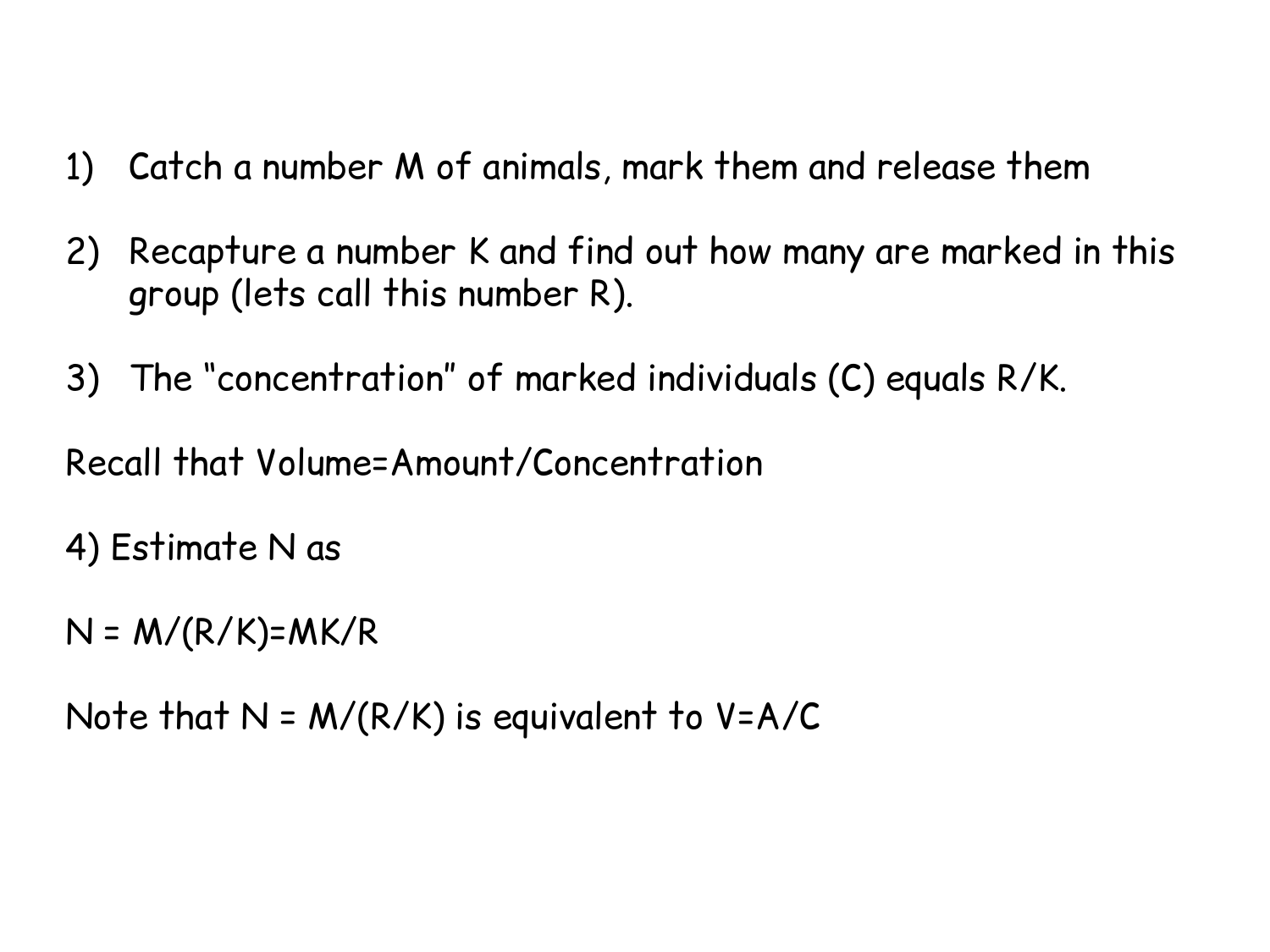

Catch a number M of animals, mark them and release them

Recapture a number K and find out how many are marked in this group (lets call this number R).

The “concentration” of marked individuals (C) equals R/K.

Recall that Volume=Amount/Concentration

4) Estimate N as

N = M/(R/K)=MK/R

Note that N = M/(R/K) is equivalent to V=A/C